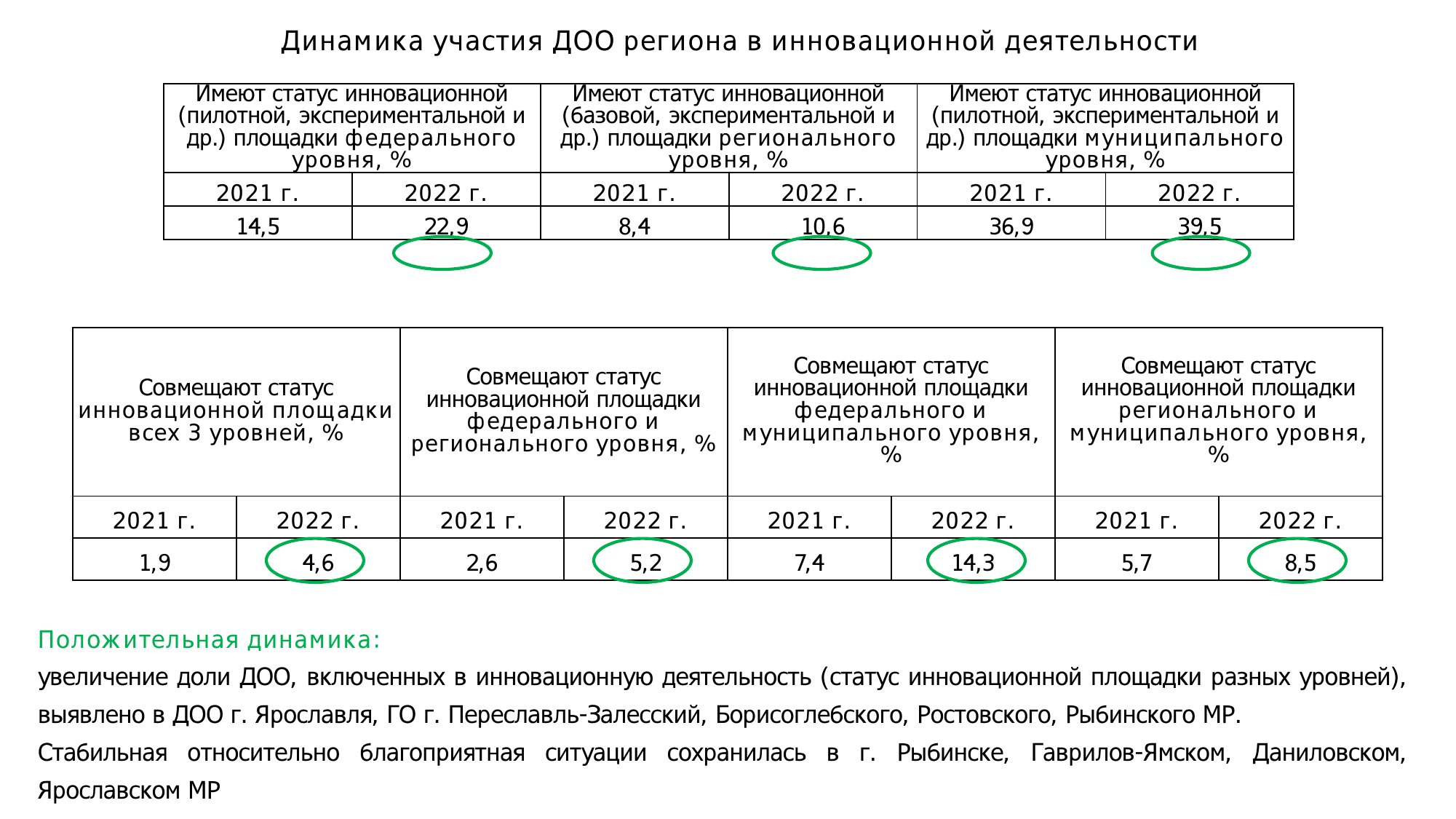

Динамика участия ДОО региона в инновационной деятельности
| Имеют статус инновационной (пилотной, экспериментальной и др.) площадки федерального уровня, % |  | Имеют статус инновационной (базовой, экспериментальной и др.) площадки регионального уровня, % |  | Имеют статус инновационной (пилотной, экспериментальной и др.) площадки муниципального уровня, % |  |
| --- | --- | --- | --- | --- | --- |
| 2021 г. | 2022 г. | 2021 г. | 2022 г. | 2021 г. | 2022 г. |
| 14,5 | 22,9 | 8,4 | 10,6 | 36,9 | 39,5 |

| Совмещают статус инновационной площадки всех 3 уровней, % |  | Совмещают статус инновационной площадки федерального и регионального уровня, % |  | Совмещают статус инновационной площадки федерального и муниципального уровня, % |  | Совмещают статус инновационной площадки регионального и муниципального уровня, % |  |
| --- | --- | --- | --- | --- | --- | --- | --- |
| 2021 г. | 2022 г. | 2021 г. | 2022 г. | 2021 г. | 2022 г. | 2021 г. | 2022 г. |
| 1,9 | 4,6 | 2,6 | 5,2 | 7,4 | 14,3 | 5,7 | 8,5 |

Положительная динамика:
увеличение доли ДОО, включенных в инновационную деятельность (статус инновационной площадки разных уровней), выявлено в ДОО г. Ярославля, ГО г. Переславль-Залесский, Борисоглебского, Ростовского, Рыбинского МР.
Стабильная относительно благоприятная ситуации сохранилась в г. Рыбинске, Гаврилов-Ямском, Даниловском, Ярославском МР